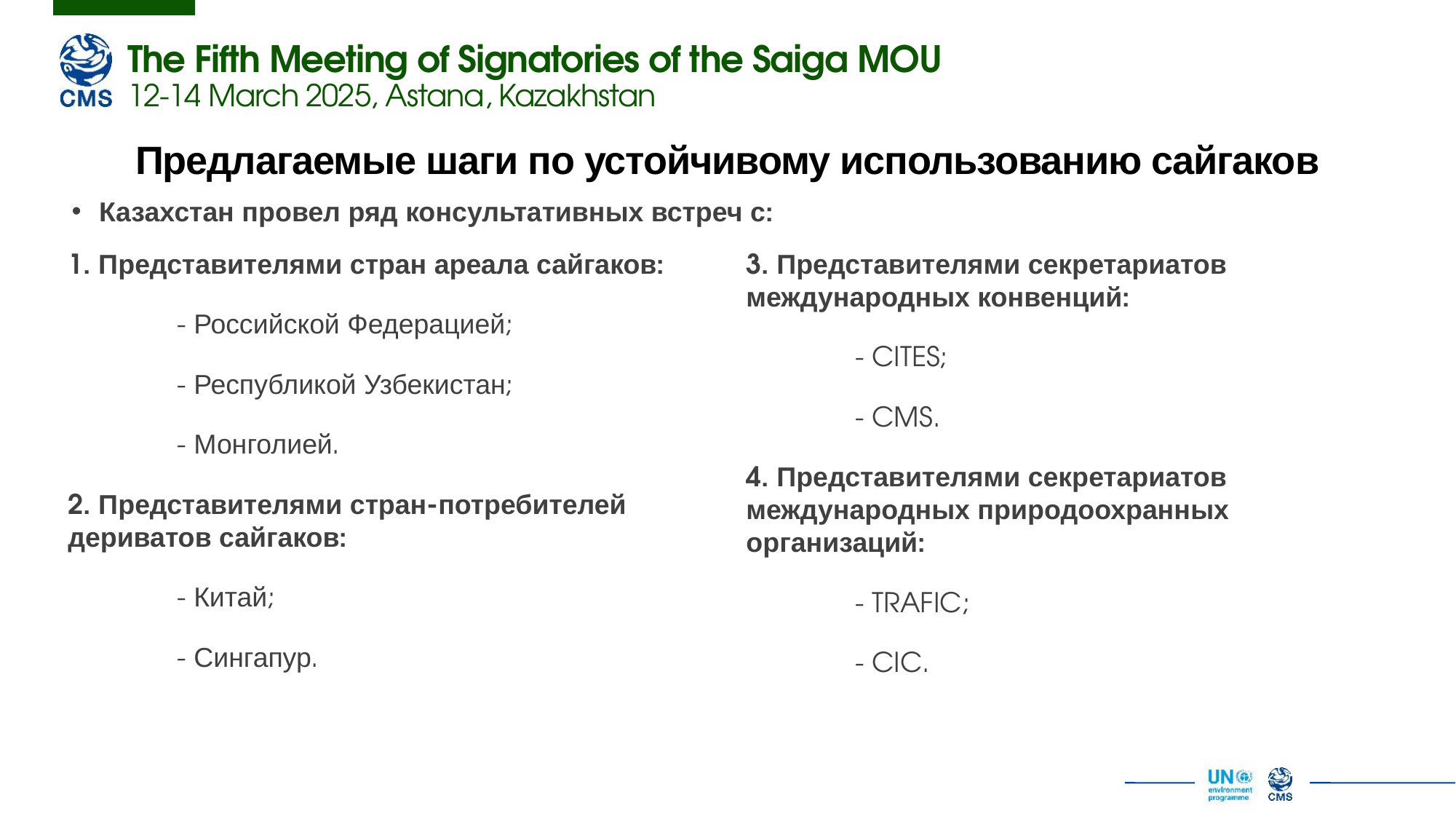

Предлагаемые шаги по устойчивому использованию сайгаков

Казахстан провел ряд консультативных встреч с:

1. Представителями стран ареала сайгаков:
	- Российской Федерацией;
	- Республикой Узбекистан;
	- Монголией.
2. Представителями стран-потребителей дериватов сайгаков:
	- Китай;
	- Сингапур.

3. Представителями секретариатов международных конвенций:
	- CITES;
	- CMS.
4. Представителями секретариатов международных природоохранных организаций:
	- TRAFIC;
	- CIC.